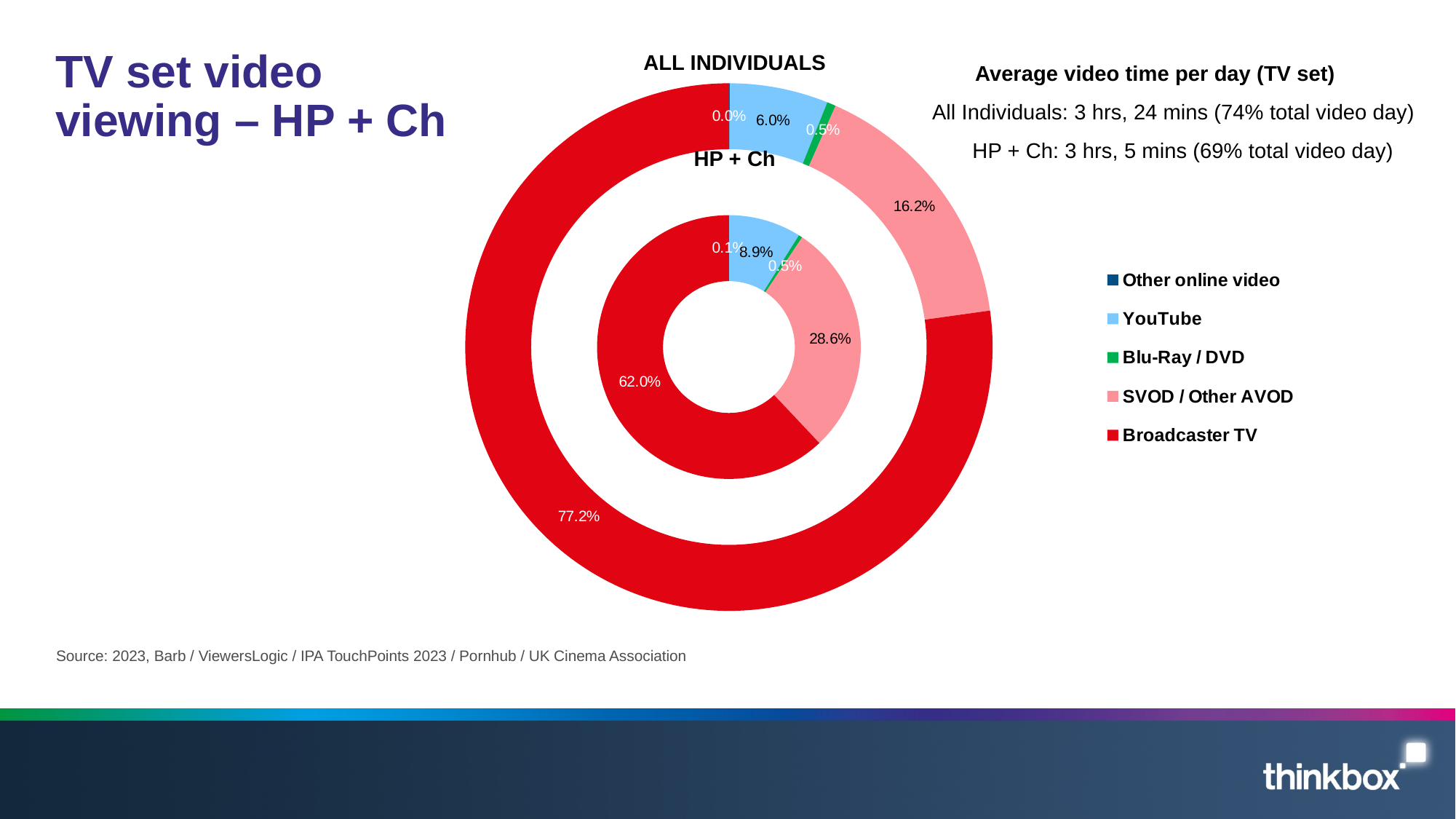

### Chart

| Category | HP + Ch | Column1 | All Inds2 |
|---|---|---|---|
| Other online video | 0.1 | None | 0.1 |
| YouTube | 16.35 | None | 12.3 |
| Blu-Ray / DVD | 0.8666666666666667 | None | 1.1 |
| SVOD / Other AVOD | 52.81666666666666 | None | 32.9 |
| Broadcaster TV | 114.57295000000002 | None | 157.2 |
# TV set video viewing – HP + Ch
ALL INDIVIDUALS
Average video time per day (TV set)
All Individuals: 3 hrs, 24 mins (74% total video day)
HP + Ch: 3 hrs, 5 mins (69% total video day)
HP + Ch
Source: 2023, Barb / ViewersLogic / IPA TouchPoints 2023 / Pornhub / UK Cinema Association